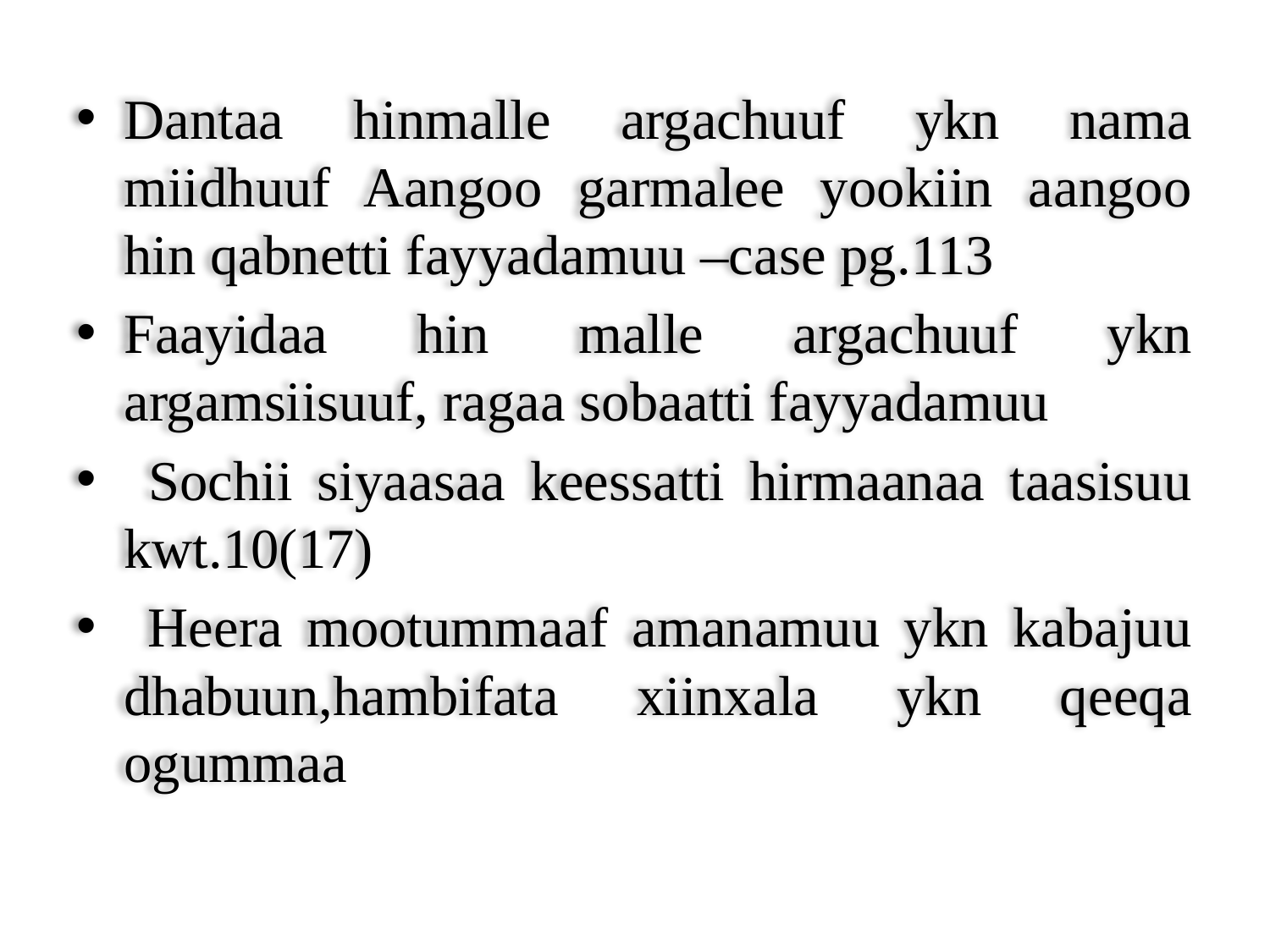

Dantaa hinmalle argachuuf ykn nama miidhuuf Aangoo garmalee yookiin aangoo hin qabnetti fayyadamuu –case pg.113
Faayidaa hin malle argachuuf ykn argamsiisuuf, ragaa sobaatti fayyadamuu
 Sochii siyaasaa keessatti hirmaanaa taasisuu kwt.10(17)
 Heera mootummaaf amanamuu ykn kabajuu dhabuun,hambifata xiinxala ykn qeeqa ogummaa